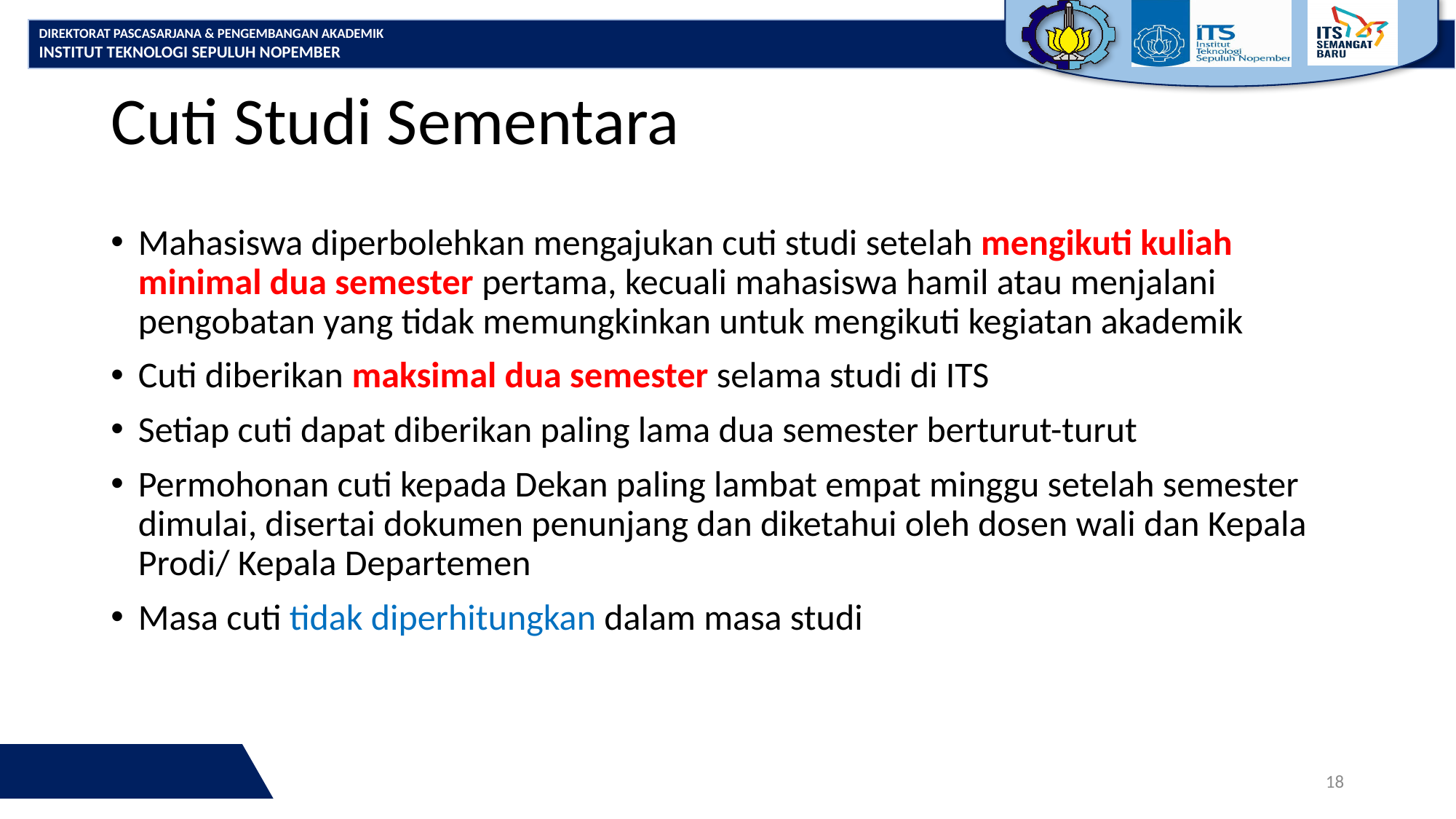

# Cuti Studi Sementara
Mahasiswa diperbolehkan mengajukan cuti studi setelah mengikuti kuliah minimal dua semester pertama, kecuali mahasiswa hamil atau menjalani pengobatan yang tidak memungkinkan untuk mengikuti kegiatan akademik
Cuti diberikan maksimal dua semester selama studi di ITS
Setiap cuti dapat diberikan paling lama dua semester berturut-turut
Permohonan cuti kepada Dekan paling lambat empat minggu setelah semester dimulai, disertai dokumen penunjang dan diketahui oleh dosen wali dan Kepala Prodi/ Kepala Departemen
Masa cuti tidak diperhitungkan dalam masa studi
18